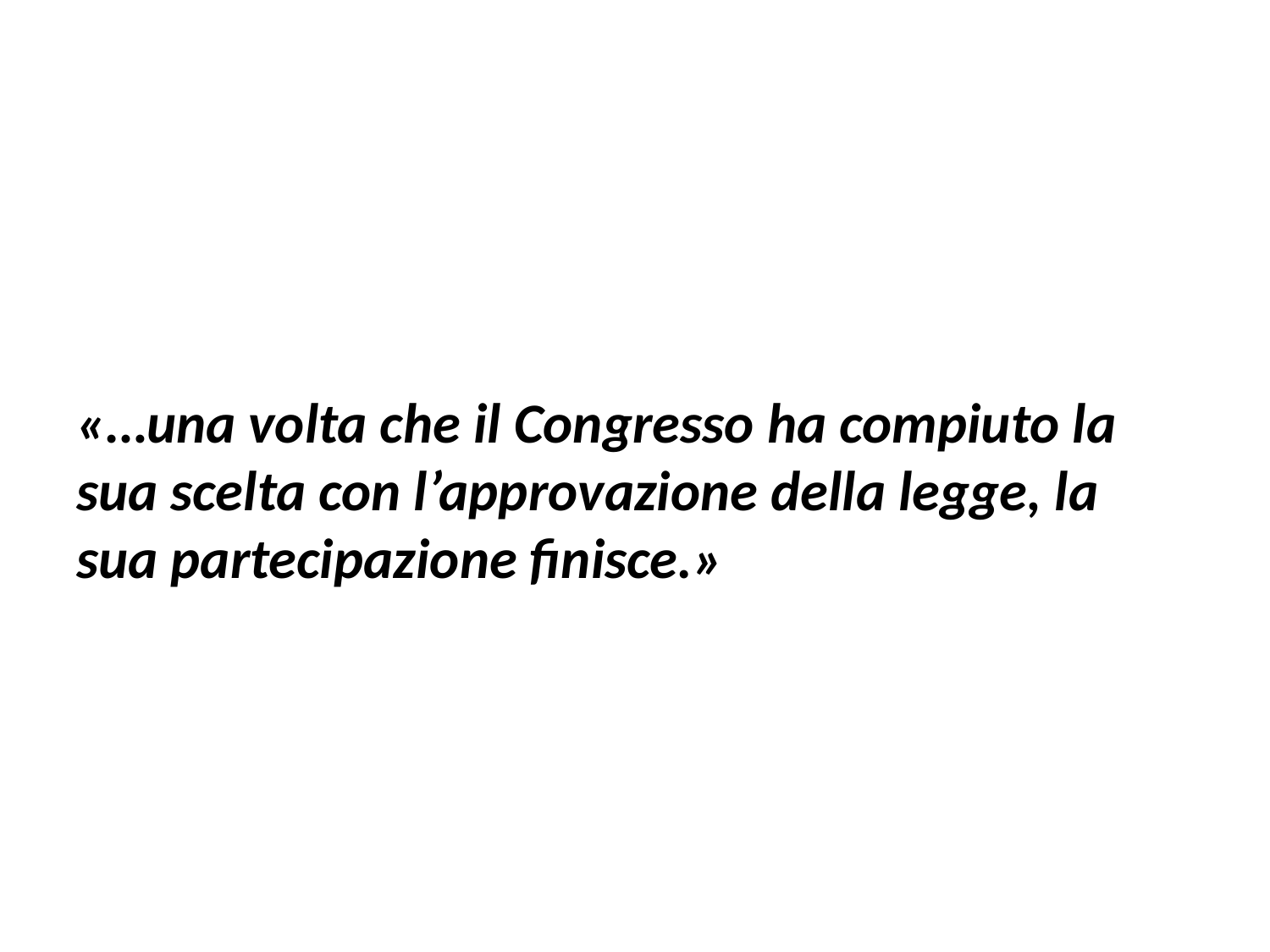

#

«…una volta che il Congresso ha compiuto la sua scelta con l’approvazione della legge, la sua partecipazione finisce.»